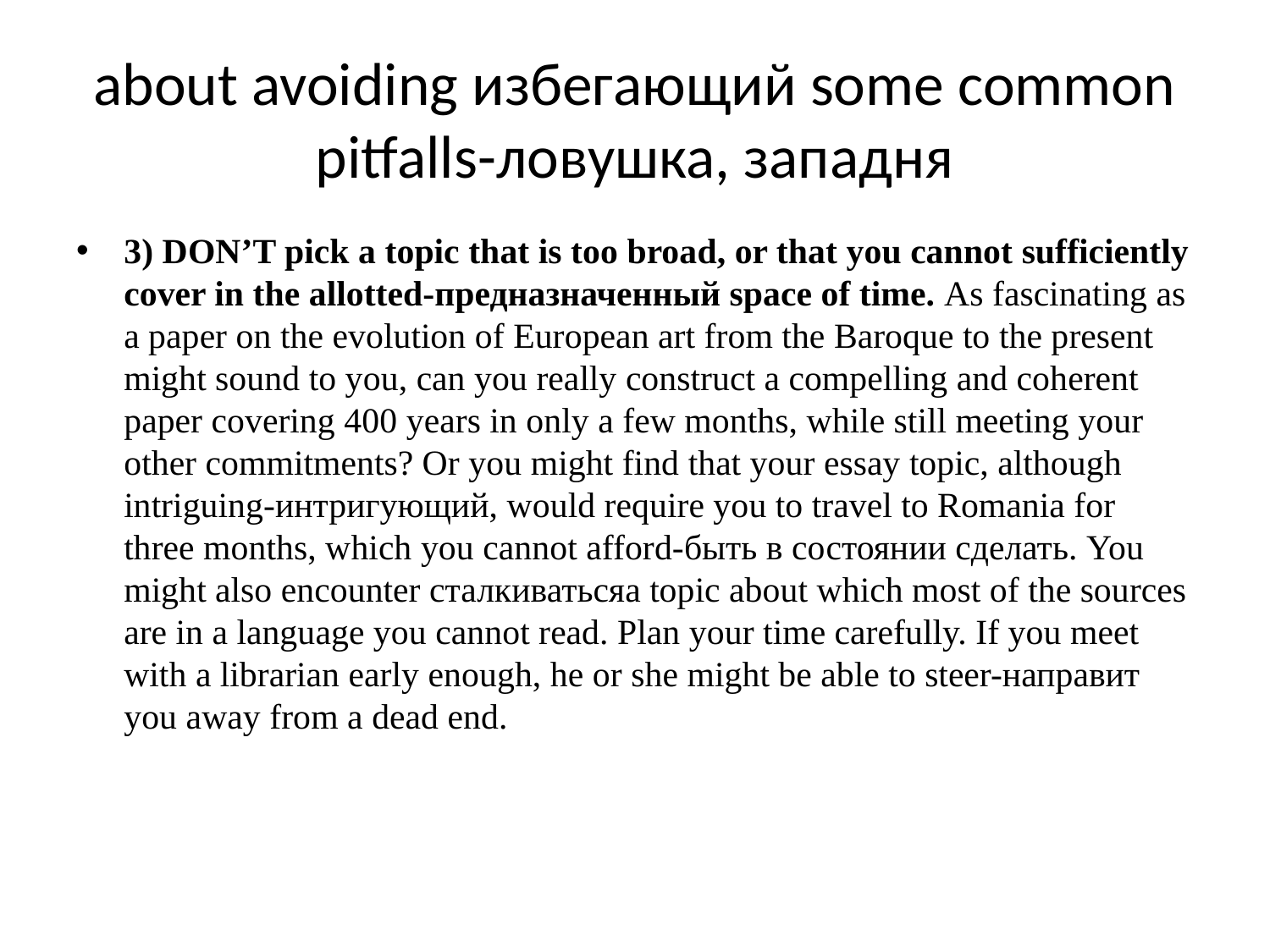

# about avoiding избегающий some common pitfalls-ловушка, западня
3) DON’T pick a topic that is too broad, or that you cannot sufficiently cover in the allotted-предназначенный space of time. As fascinating as a paper on the evolution of European art from the Baroque to the present might sound to you, can you really construct a compelling and coherent paper covering 400 years in only a few months, while still meeting your other commitments? Or you might find that your essay topic, although intriguing-интригующий, would require you to travel to Romania for three months, which you cannot afford-быть в состоянии сделать. You might also encounter сталкиватьсяa topic about which most of the sources are in a language you cannot read. Plan your time carefully. If you meet with a librarian early enough, he or she might be able to steer-направит you away from a dead end.